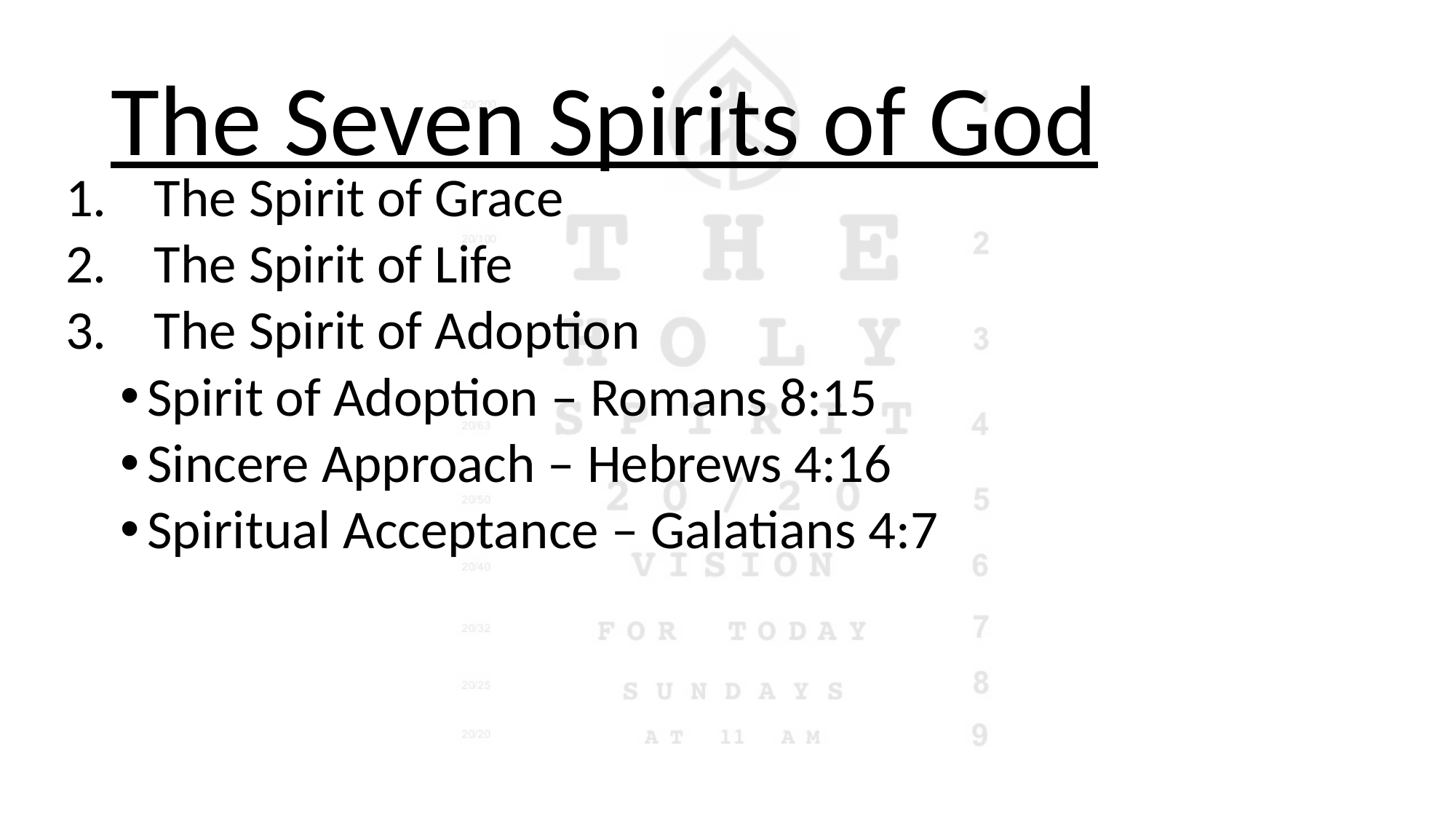

# The Seven Spirits of God
The Spirit of Grace
The Spirit of Life
The Spirit of Adoption
Spirit of Adoption – Romans 8:15
Sincere Approach – Hebrews 4:16
Spiritual Acceptance – Galatians 4:7